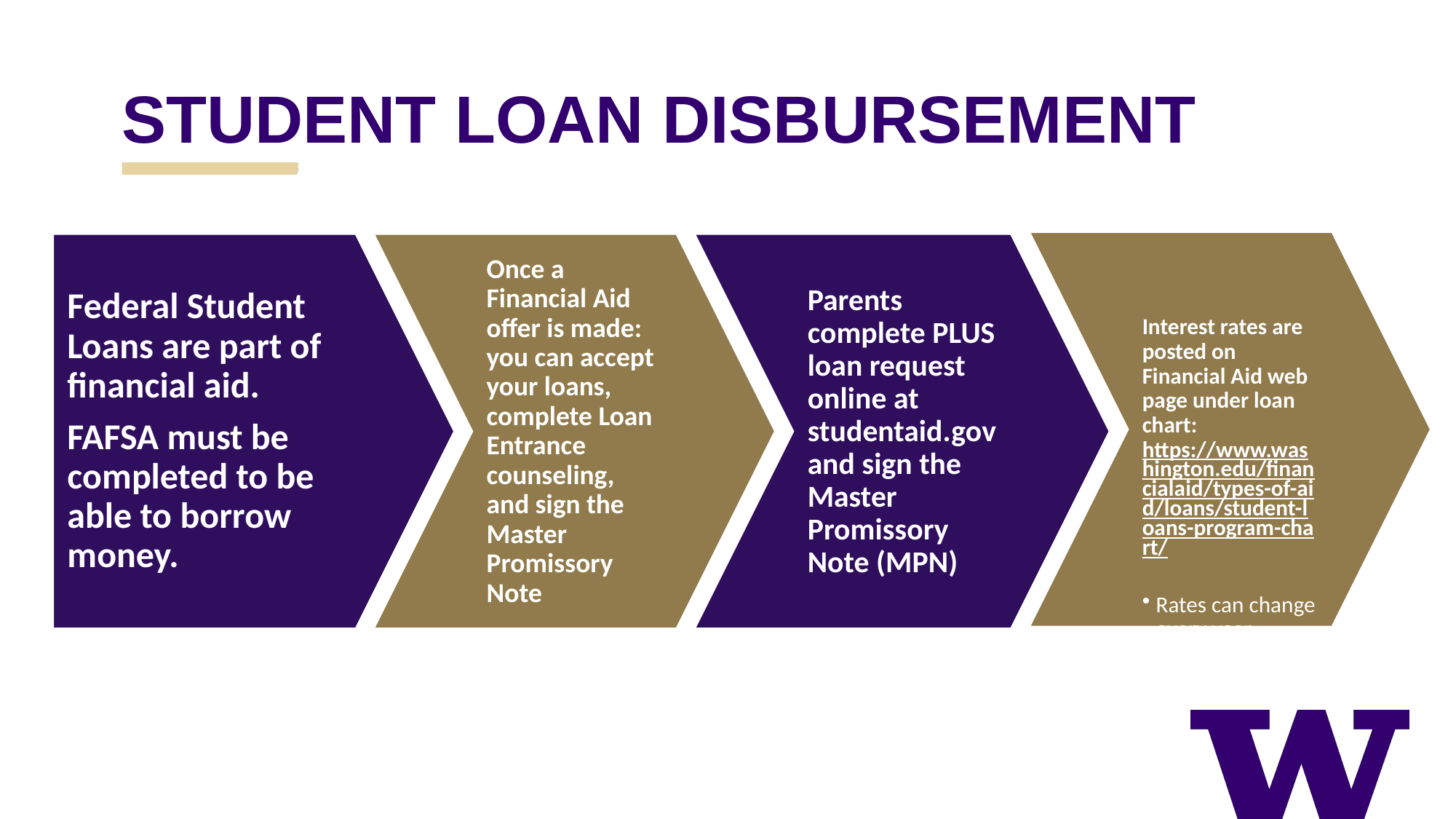

STUDENT LOAN DISBURSEMENT
Federal Student Loans are part of financial aid.
FAFSA must be completed to be able to borrow money.
Once a Financial Aid offer is made: you can accept your loans, complete Loan Entrance counseling, and sign the Master Promissory Note
Parents complete PLUS loan request online at studentaid.gov and sign the Master Promissory Note (MPN)
Interest rates are posted on Financial Aid web page under loan chart: https://www.washington.edu/financialaid/types-of-aid/loans/student-loans-program-chart/
Rates can change every year